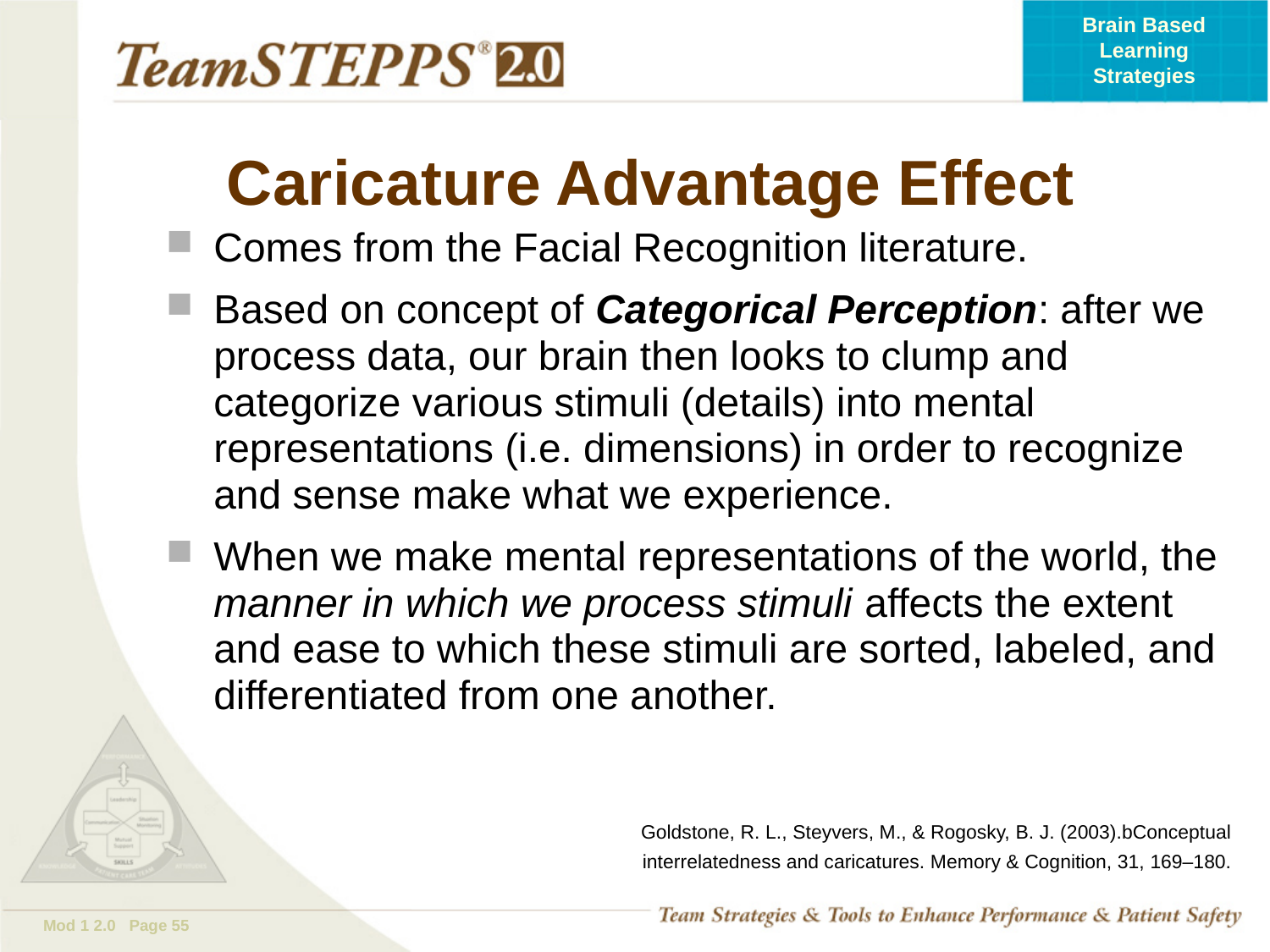

# Caricature Advantage Effect
Comes from the Facial Recognition literature.
Based on concept of Categorical Perception: after we process data, our brain then looks to clump and categorize various stimuli (details) into mental representations (i.e. dimensions) in order to recognize and sense make what we experience.
When we make mental representations of the world, the manner in which we process stimuli affects the extent and ease to which these stimuli are sorted, labeled, and differentiated from one another.

Goldstone, R. L., Steyvers, M., & Rogosky, B. J. (2003).bConceptual
 interrelatedness and caricatures. Memory & Cognition, 31, 169–180.